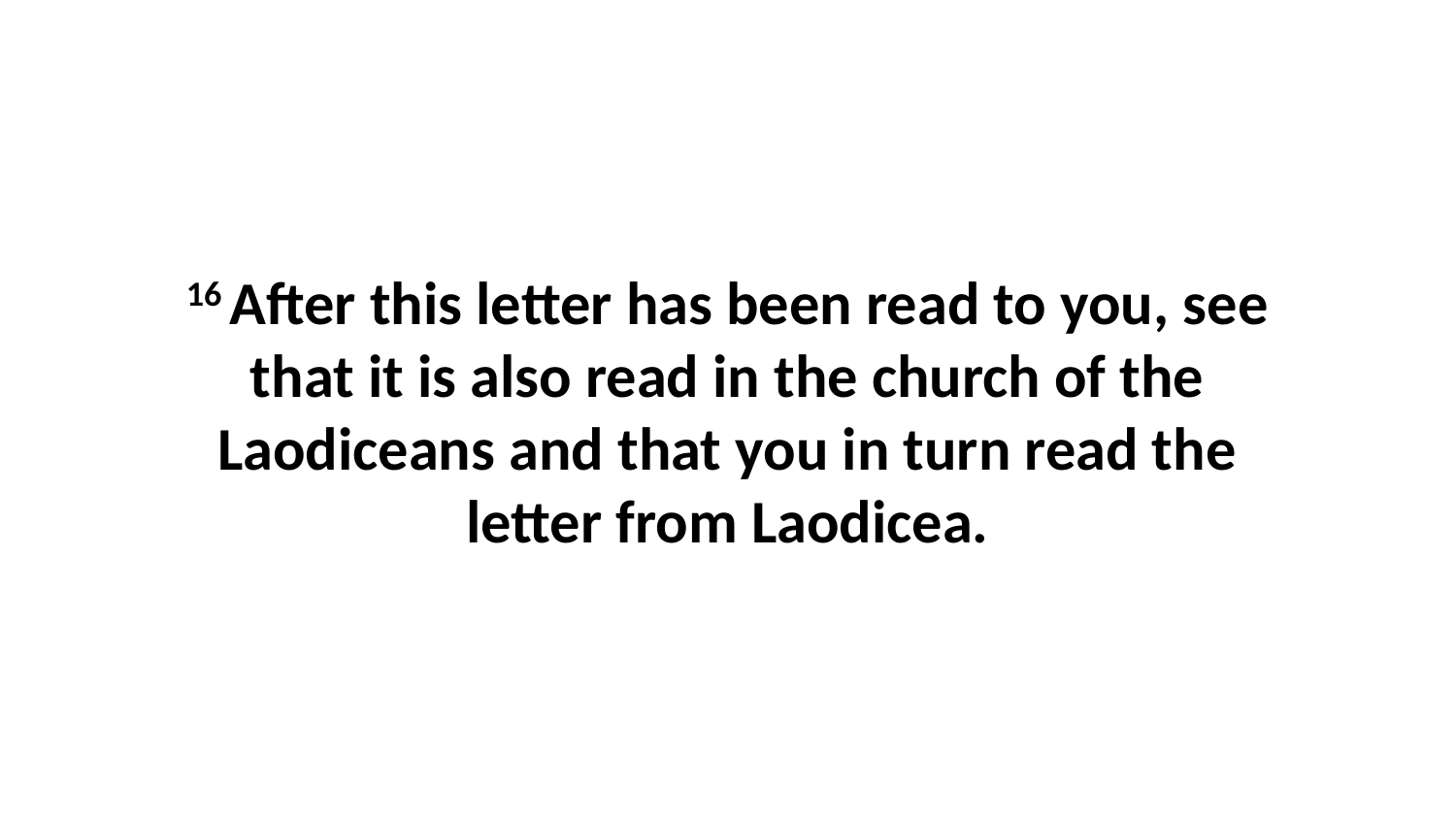

16 After this letter has been read to you, see that it is also read in the church of the Laodiceans and that you in turn read the letter from Laodicea.